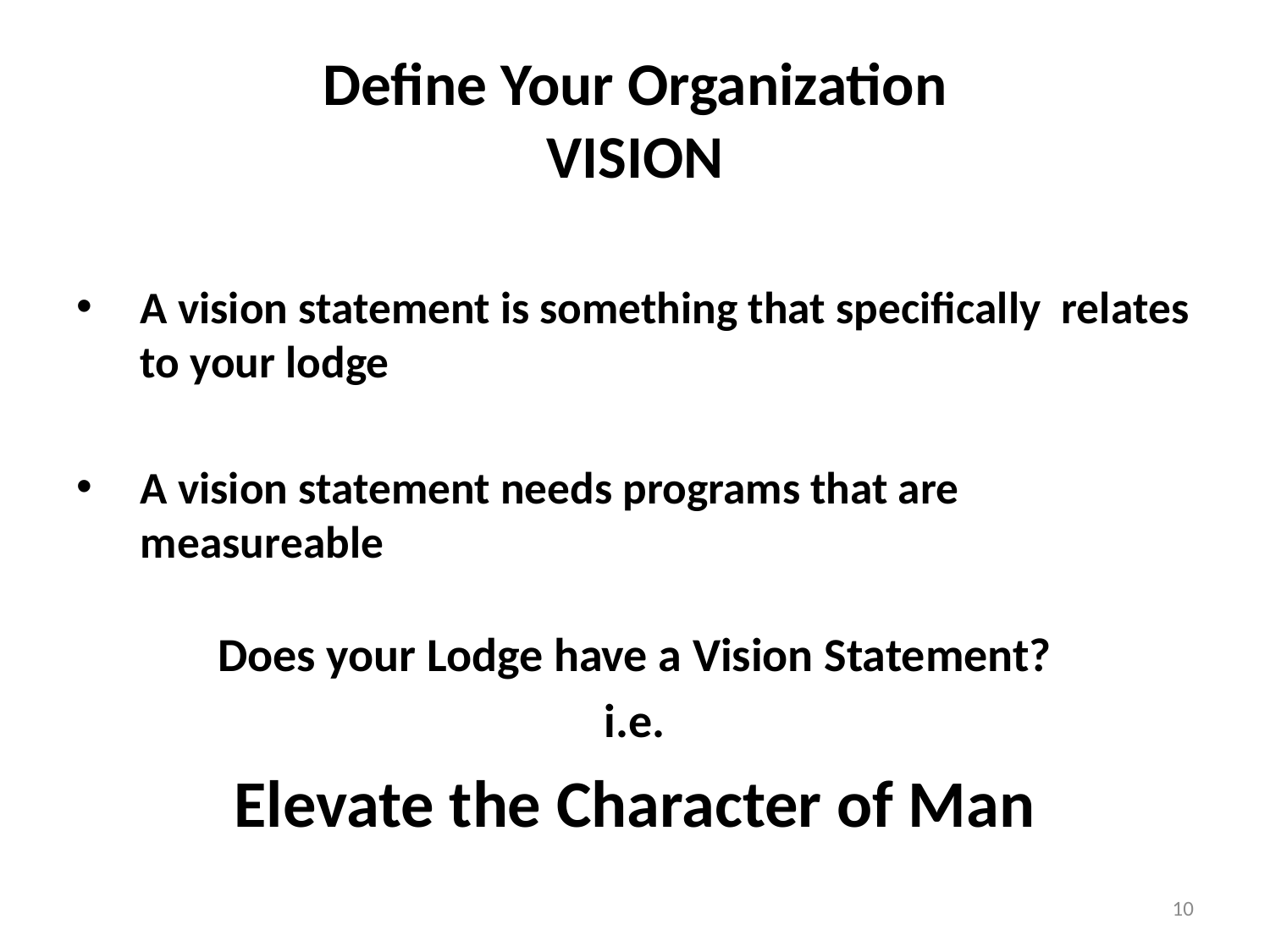

# Define Your Organization VISION

A vision statement is something that specifically  relates to your lodge

A vision statement needs programs that are measureable

Does your Lodge have a Vision Statement?
i.e.
Elevate the Character of Man
10